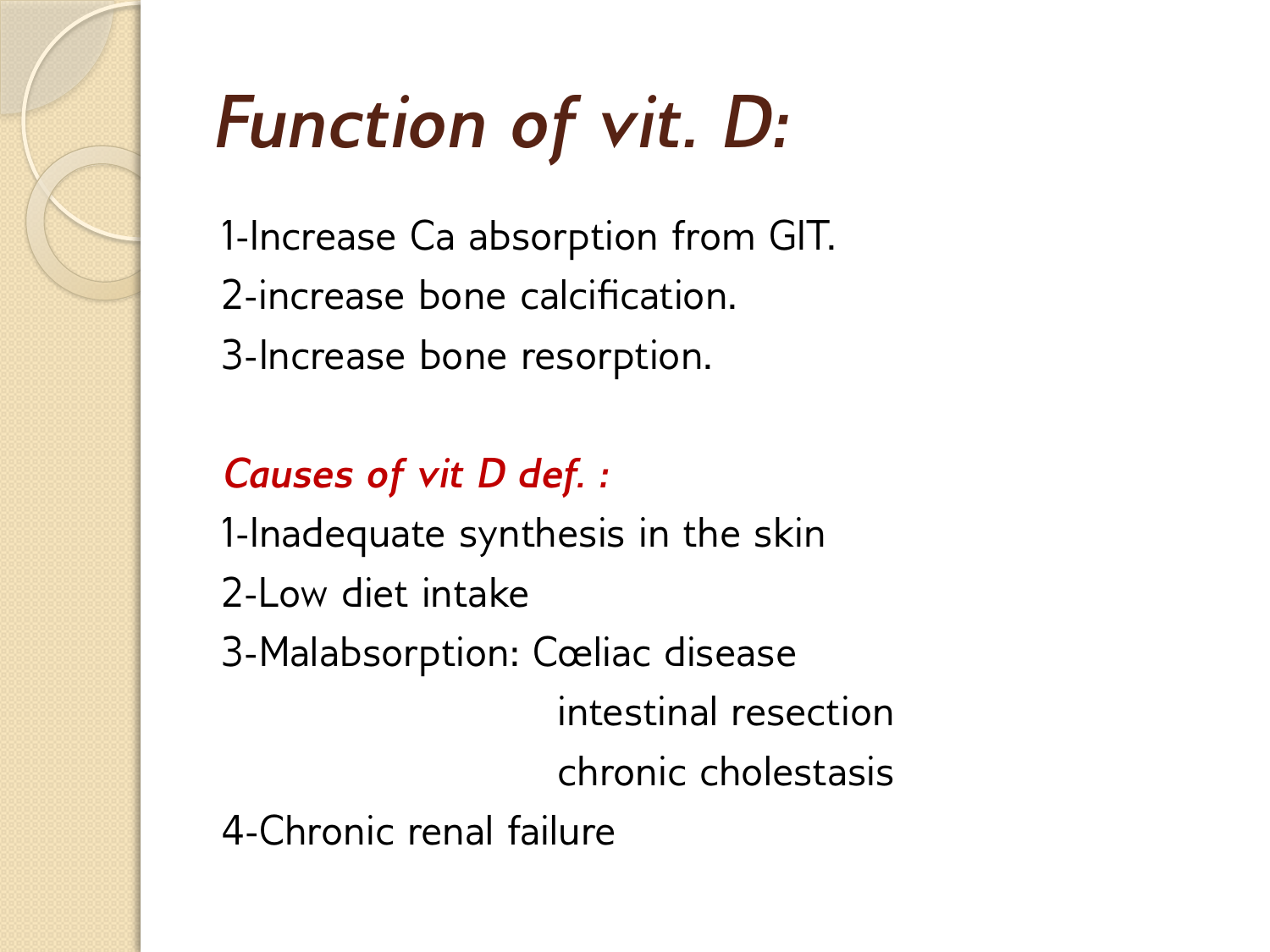

# Function of vit. D:
1-Increase Ca absorption from GIT.
2-increase bone calcification.
3-Increase bone resorption.

Causes of vit D def. :
1-Inadequate synthesis in the skin
2-Low diet intake
3-Malabsorption: Coeliac disease
                          intestinal resection
                          chronic cholestasis
4-Chronic renal failure